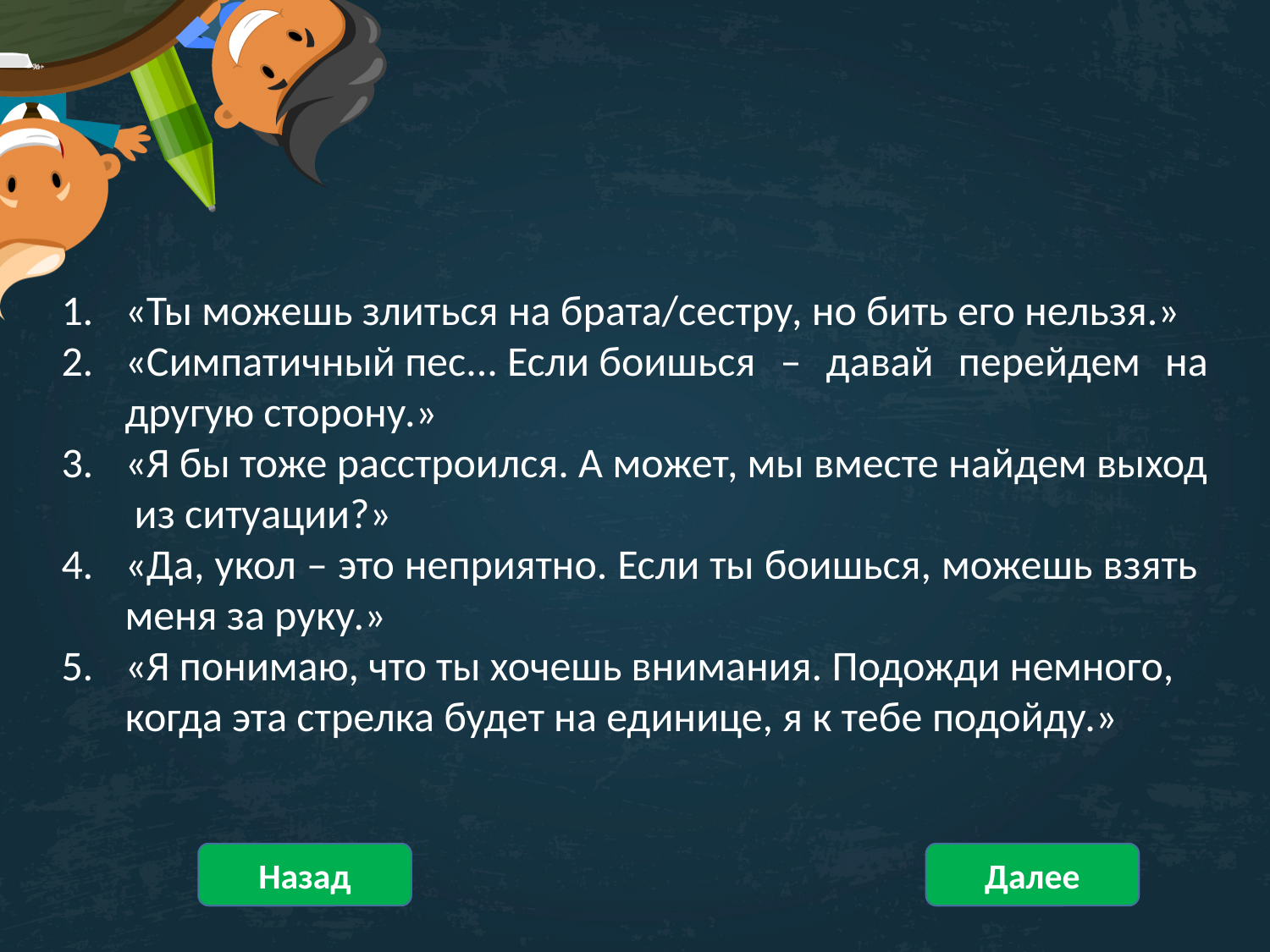

«Ты можешь злиться на брата/сестру, но бить его нельзя.»
«Симпатичный пес... Если боишься – давай перейдем на другую сторону.»
«Я бы тоже расстроился. А может, мы вместе найдем выход из ситуации?»
«Да, укол – это неприятно. Если ты боишься, можешь взять  меня за руку.»
«Я понимаю, что ты хочешь внимания. Подожди немного,  когда эта стрелка будет на единице, я к тебе подойду.»
Назад
Далее